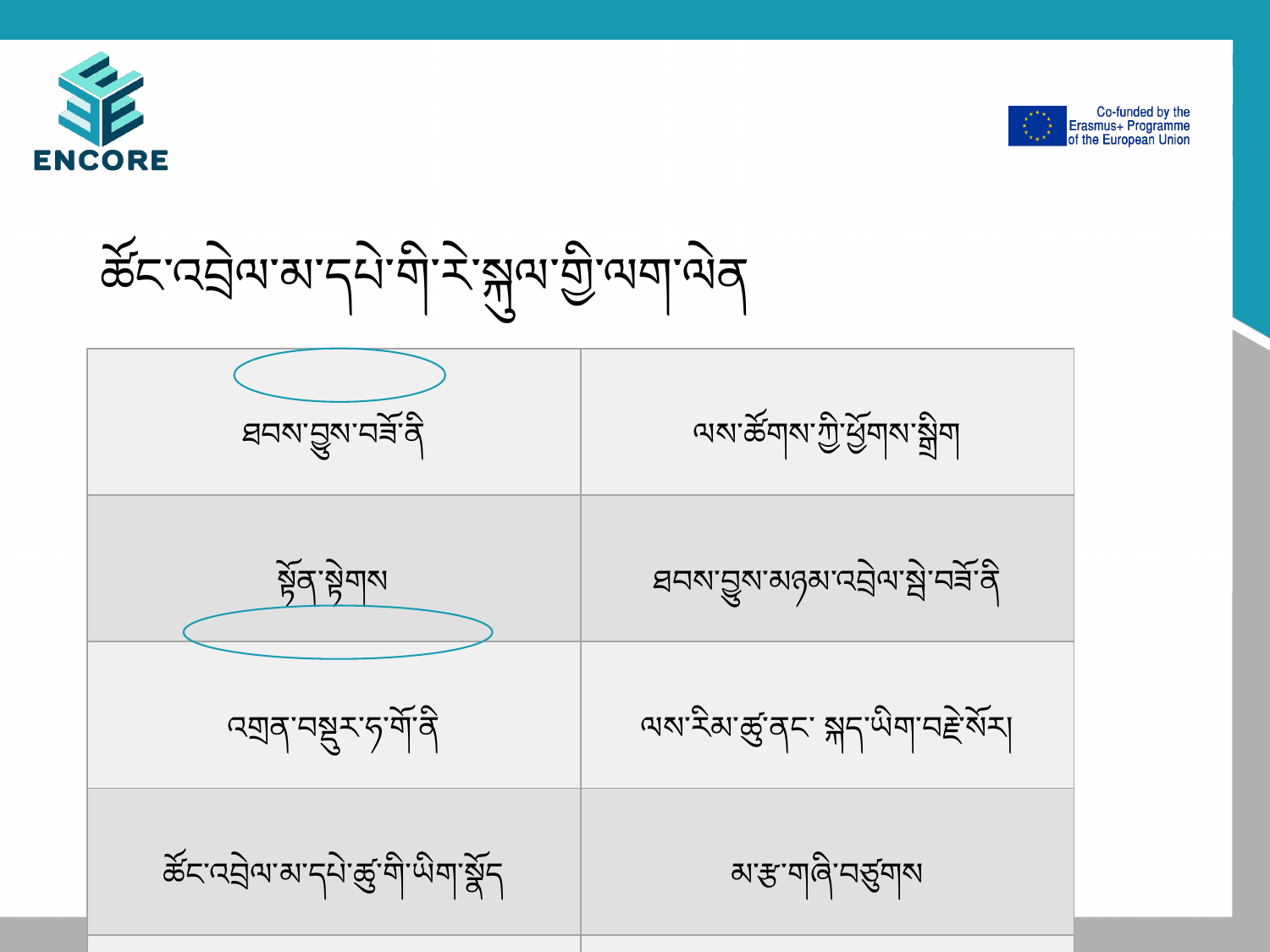

# ཚོང་འབྲེལ་མ་དཔེ་གི་རེ་སྐུལ་གྱི་ལག་ལེན
| ཐབས་བྱུས་བཟོ་ནི | ལས་ཚོགས་ཀྱི་ཕྱོགས་སྒྲིག |
| --- | --- |
| སྟོན་སྟེགས | ཐབས་བྱུས་མཉམ་འབྲེལ་སྦེ་བཟོ་ནི |
| འགྲན་བསྡུར་ཧ་གོ་ནི | ལས་རིམ་ཚུ་ནང་ སྐད་ཡིག་བརྗེ་སོར། |
| ཚོང་འབྲེལ་མ་དཔེ་ཚུ་གི་ཡིག་སྣོད | མ་རྩ་གཞི་བཙུགས |
| གསར་བཏོད | ཨེམ་དང་ཨེ་ཨེས |
| གནས་སྐབས་གསརཔ་གི་དཔེ་གཞི | ཕྱིར་ཐོན་གྱི་ཐབས་བྱུས་ཚུ་ |
| ཧ་གོ་ནི |  |